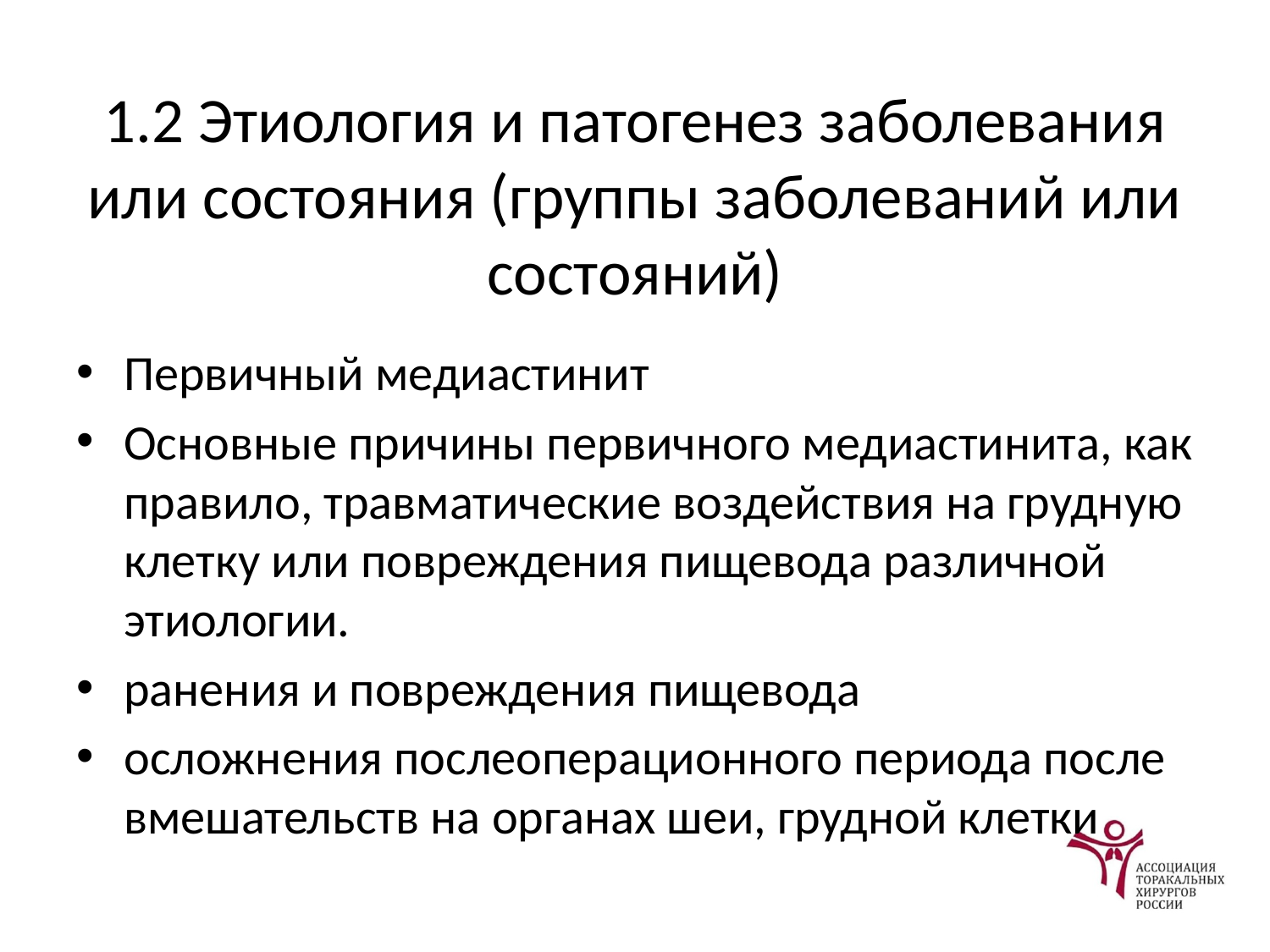

# 1.2 Этиология и патогенез заболевания или состояния (группы заболеваний или состояний)
Первичный медиастинит
Основные причины первичного медиастинита, как правило, травматические воздействия на грудную клетку или повреждения пищевода различной этиологии.
ранения и повреждения пищевода
осложнения послеоперационного периода после вмешательств на органах шеи, грудной клетки